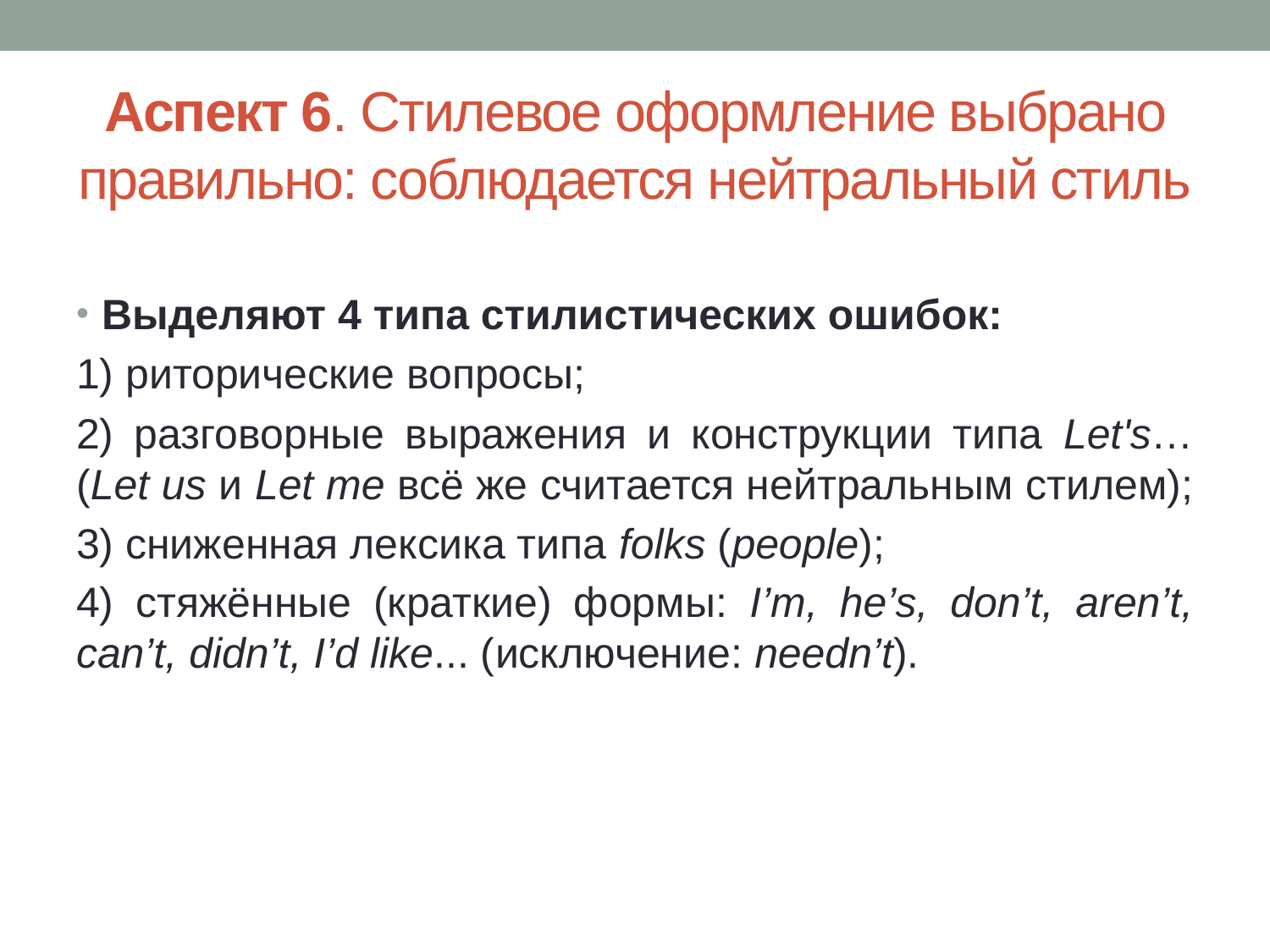

# Аспект 6. Стилевое оформление выбрано правильно: соблюдается нейтральный стиль

Выделяют 4 типа стилистических ошибок:
1) риторические вопросы;
2) разговорные выражения и конструкции типа Let's… (Let us и Let me всё же считается нейтральным стилем);
3) сниженная лексика типа folks (people);
4) стяжённые (краткие) формы: I’m, he’s, don’t, aren’t, can’t, didn’t, I’d like... (исключение: needn’t).